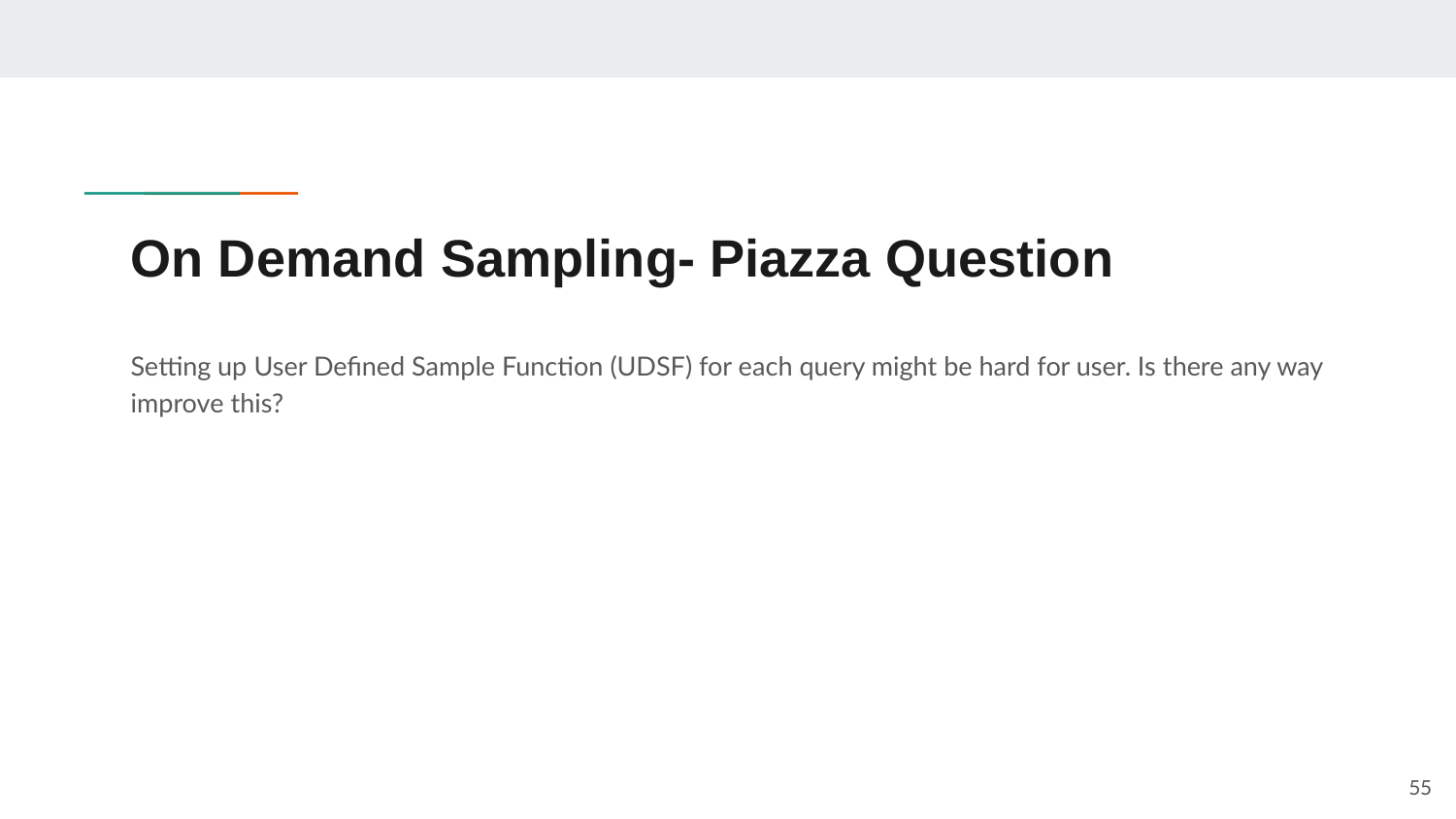

# On Demand Sampling- Piazza Question
Setting up User Defined Sample Function (UDSF) for each query might be hard for user. Is there any way improve this?
55